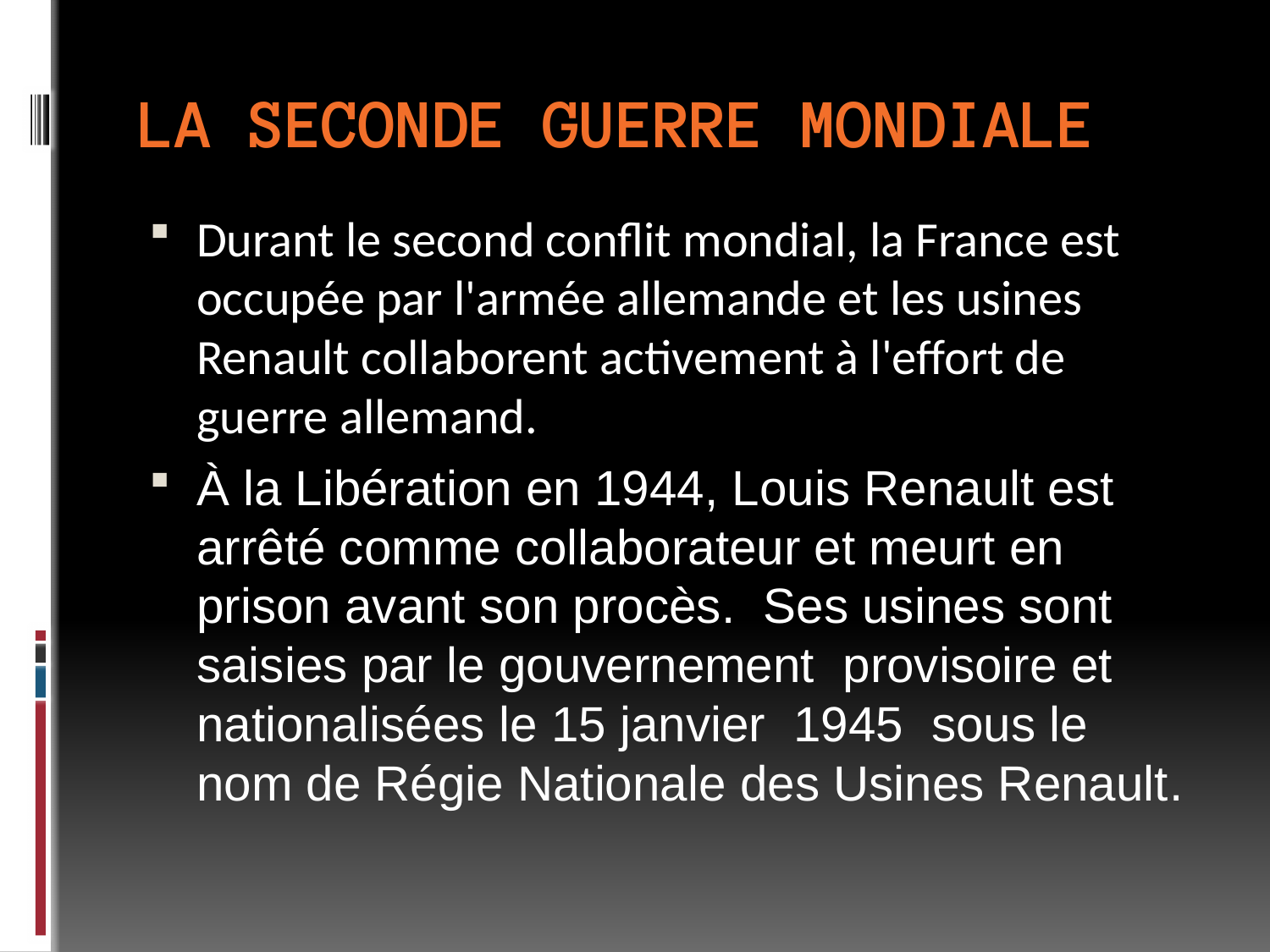

# La Seconde Guerre mondiale
Durant le second conflit mondial, la France est occupée par l'armée allemande et les usines Renault collaborent activement à l'effort de guerre allemand.
À la Libération en 1944, Louis Renault est arrêté comme collaborateur et meurt en prison avant son procès.  Ses usines sont saisies par le gouvernement  provisoire et nationalisées le 15 janvier  1945  sous le nom de Régie Nationale des Usines Renault.